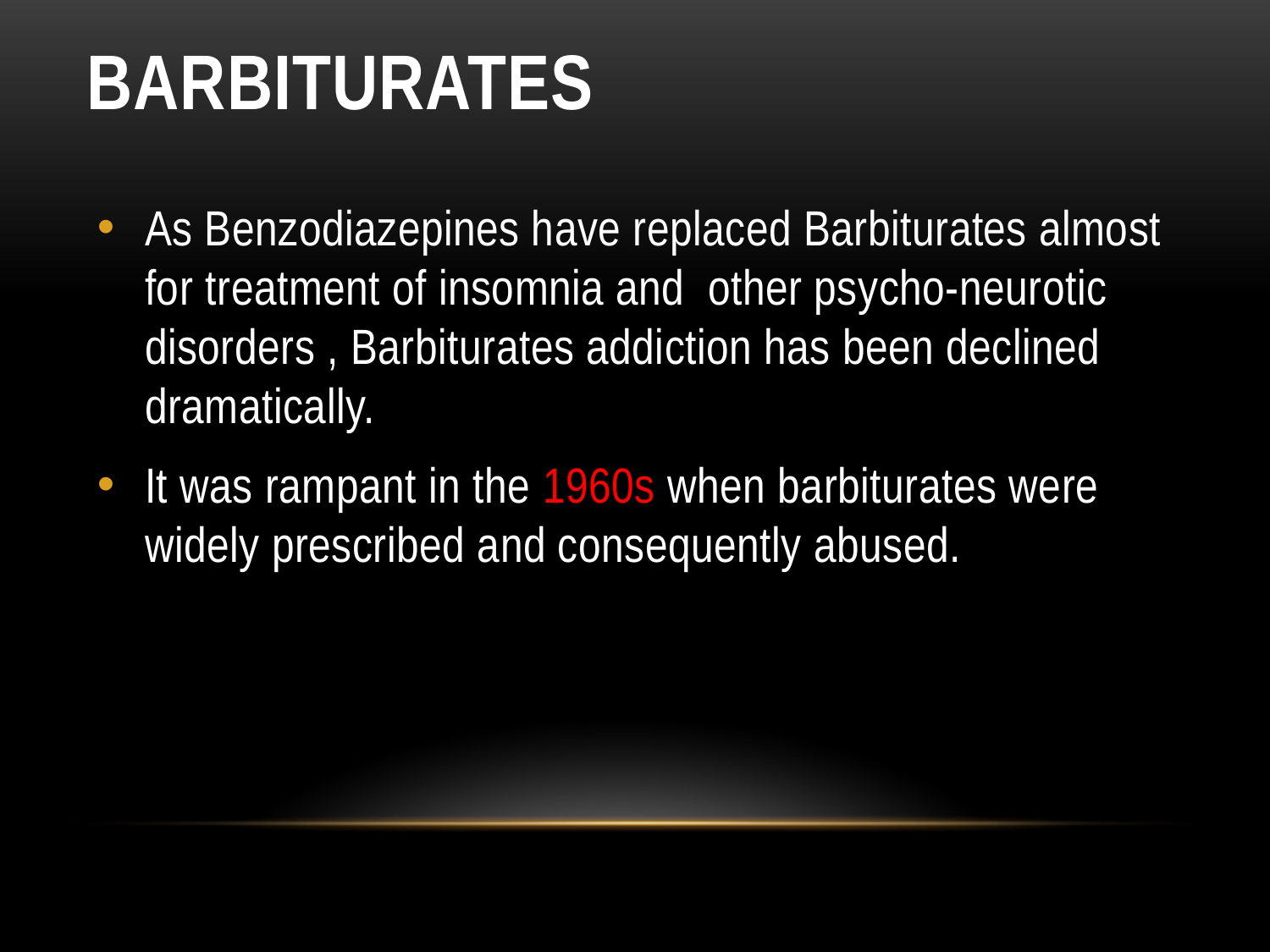

# BARBITURATES
As Benzodiazepines have replaced Barbiturates almost for treatment of insomnia and  other psycho-neurotic disorders , Barbiturates addiction has been declined dramatically.
It was rampant in the 1960s when barbiturates were widely prescribed and consequently abused.